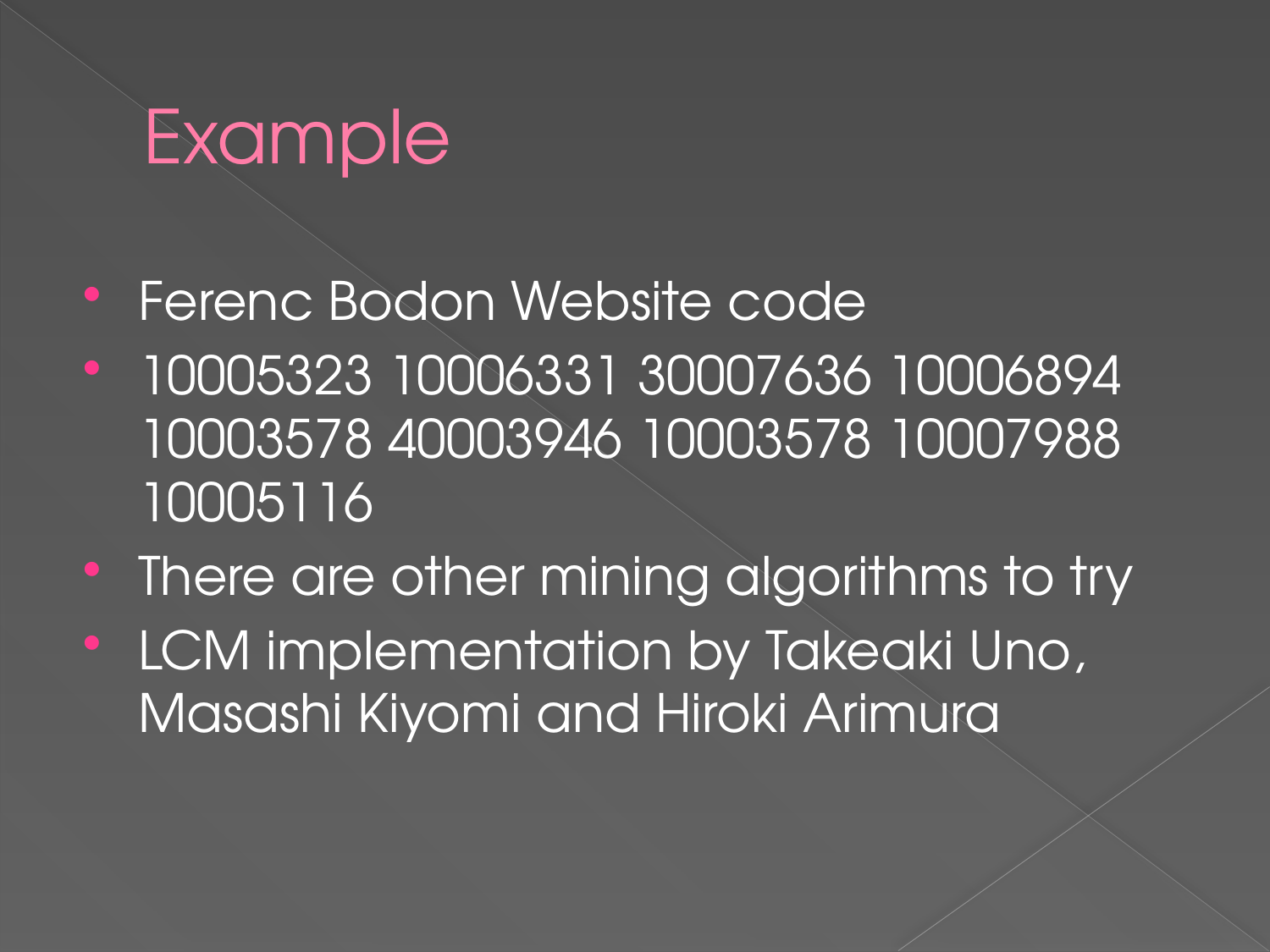

# Example
Ferenc Bodon Website code
10005323 10006331 30007636 10006894 10003578 40003946 10003578 10007988 10005116
There are other mining algorithms to try
LCM implementation by Takeaki Uno, Masashi Kiyomi and Hiroki Arimura